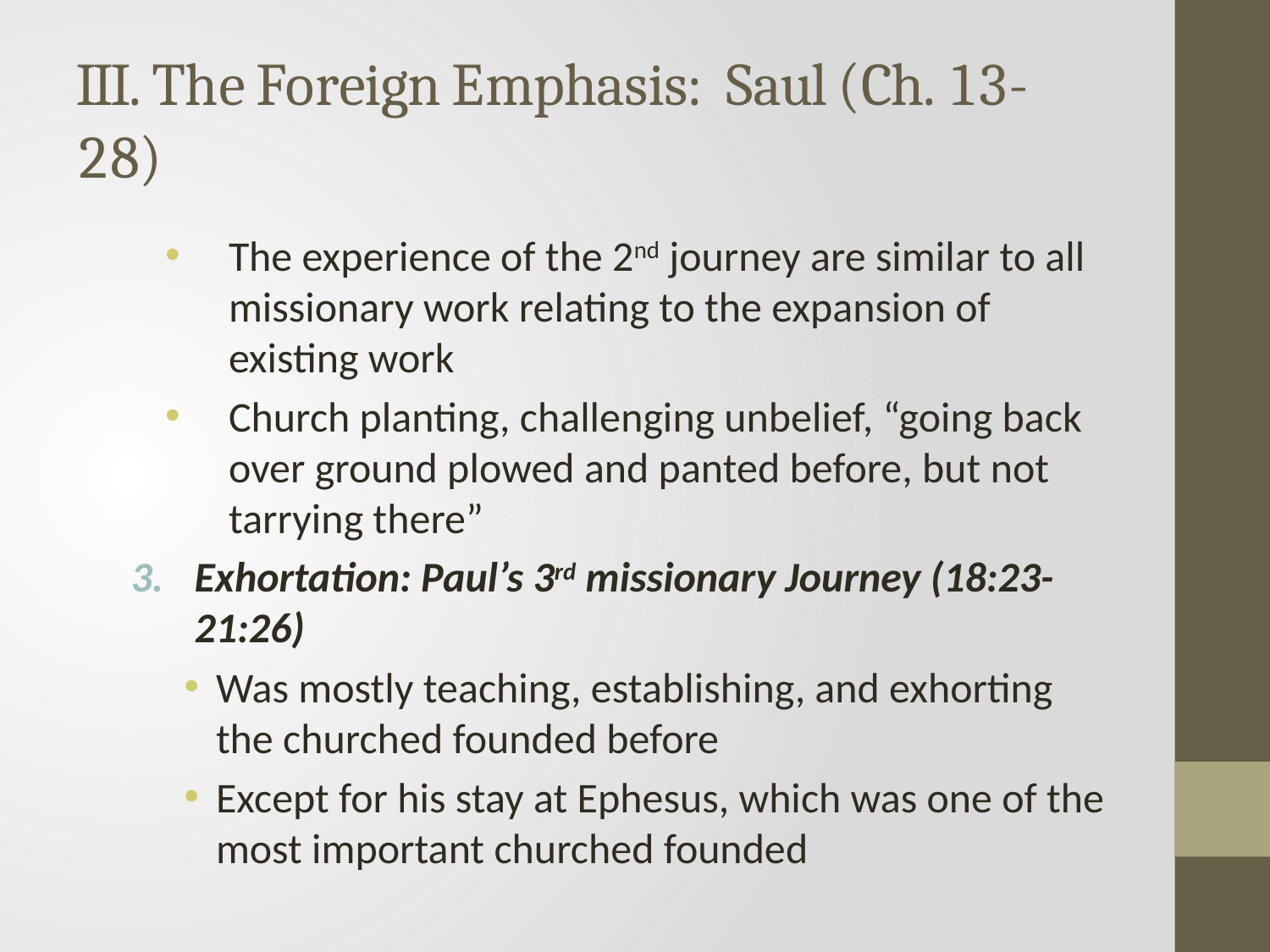

# III. The Foreign Emphasis:  Saul (Ch. 13-28)
The experience of the 2nd journey are similar to all missionary work relating to the expansion of existing work
Church planting, challenging unbelief, “going back over ground plowed and panted before, but not tarrying there”
Exhortation: Paul’s 3rd missionary Journey (18:23-21:26)
Was mostly teaching, establishing, and exhorting the churched founded before
Except for his stay at Ephesus, which was one of the most important churched founded